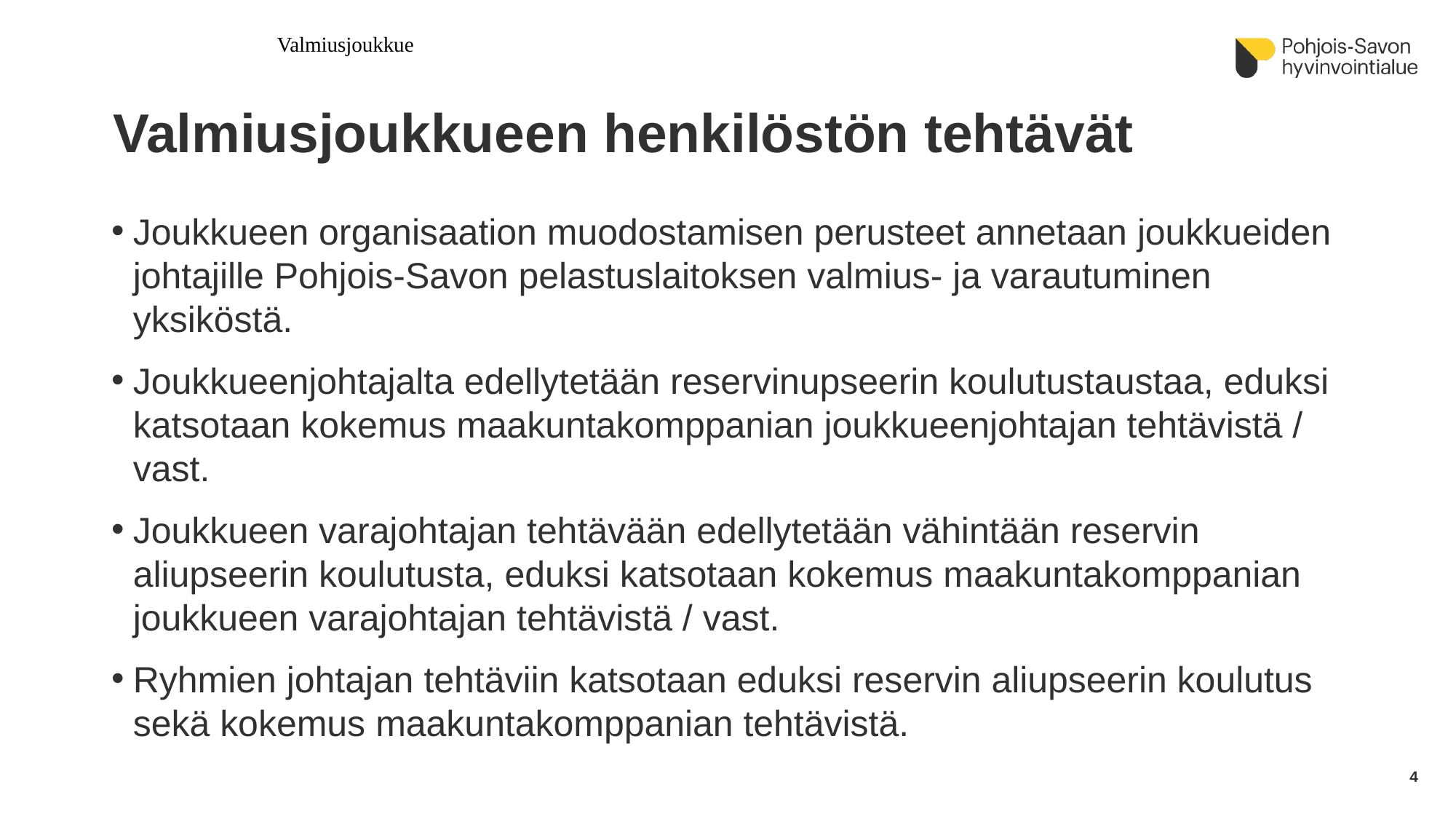

Valmiusjoukkue
# Valmiusjoukkueen henkilöstön tehtävät
Joukkueen organisaation muodostamisen perusteet annetaan joukkueiden johtajille Pohjois-Savon pelastuslaitoksen valmius- ja varautuminen yksiköstä.
Joukkueenjohtajalta edellytetään reservinupseerin koulutustaustaa, eduksi katsotaan kokemus maakuntakomppanian joukkueenjohtajan tehtävistä / vast.
Joukkueen varajohtajan tehtävään edellytetään vähintään reservin aliupseerin koulutusta, eduksi katsotaan kokemus maakuntakomppanian joukkueen varajohtajan tehtävistä / vast.
Ryhmien johtajan tehtäviin katsotaan eduksi reservin aliupseerin koulutus sekä kokemus maakuntakomppanian tehtävistä.
4